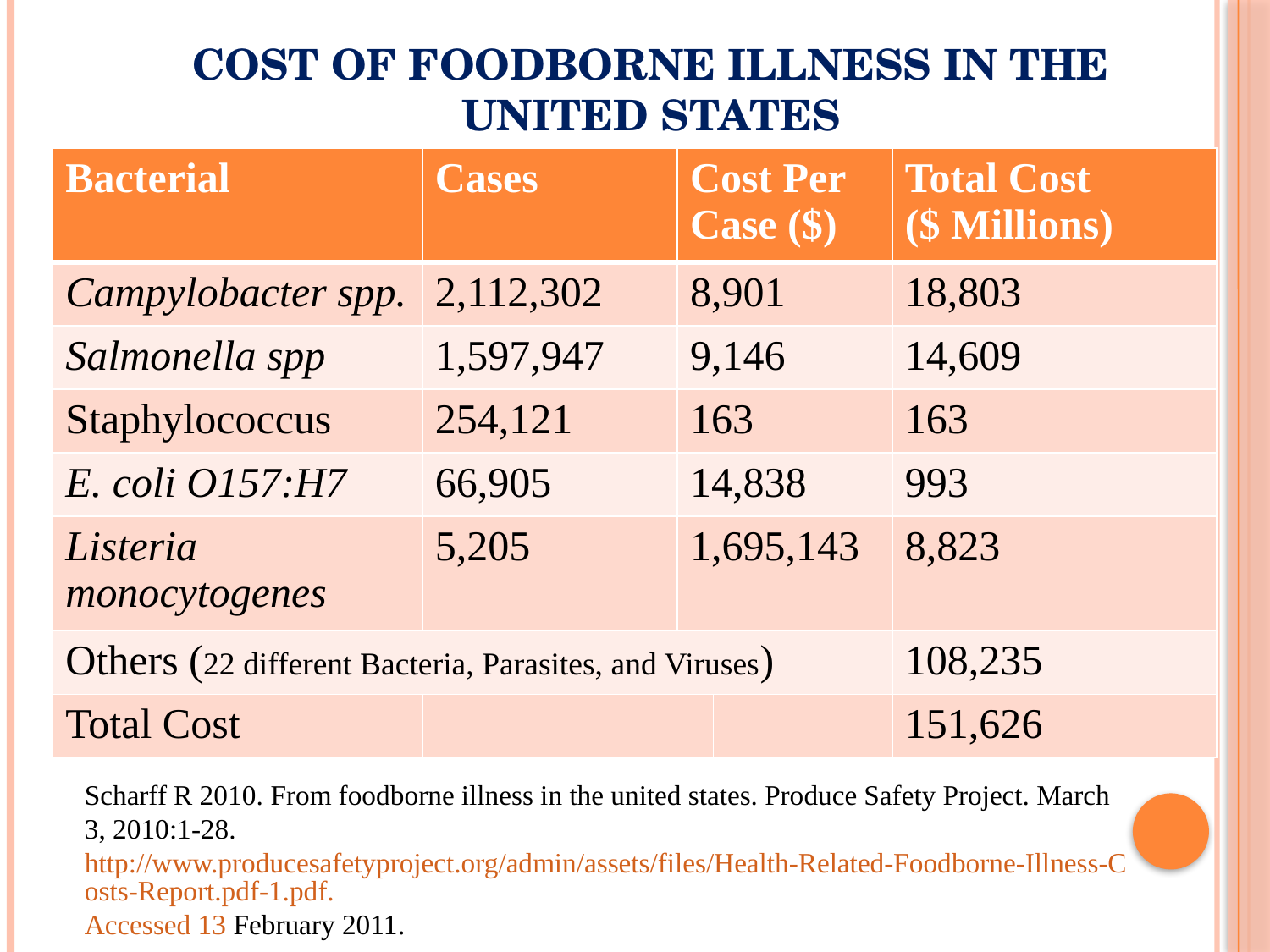

COST OF FOODBORNE ILLNESS IN THE UNITED STATES
| Bacterial | Cases | Cost Per Case ($) |  | Total Cost ($ Millions) |
| --- | --- | --- | --- | --- |
| Campylobacter spp. | 2,112,302 | 8,901 |  | 18,803 |
| Salmonella spp | 1,597,947 | 9,146 |  | 14,609 |
| Staphylococcus | 254,121 | 163 |  | 163 |
| E. coli O157:H7 | 66,905 | 14,838 |  | 993 |
| Listeria monocytogenes | 5,205 | 1,695,143 |  | 8,823 |
| Others (22 different Bacteria, Parasites, and Viruses) |  |  |  | 108,235 |
| Total Cost |  |  |  | 151,626 |
Scharff R 2010. From foodborne illness in the united states. Produce Safety Project. March 3, 2010:1-28. http://www.producesafetyproject.org/admin/assets/files/Health-Related-Foodborne-Illness-Costs-Report.pdf-1.pdf.  Accessed 13 February 2011.